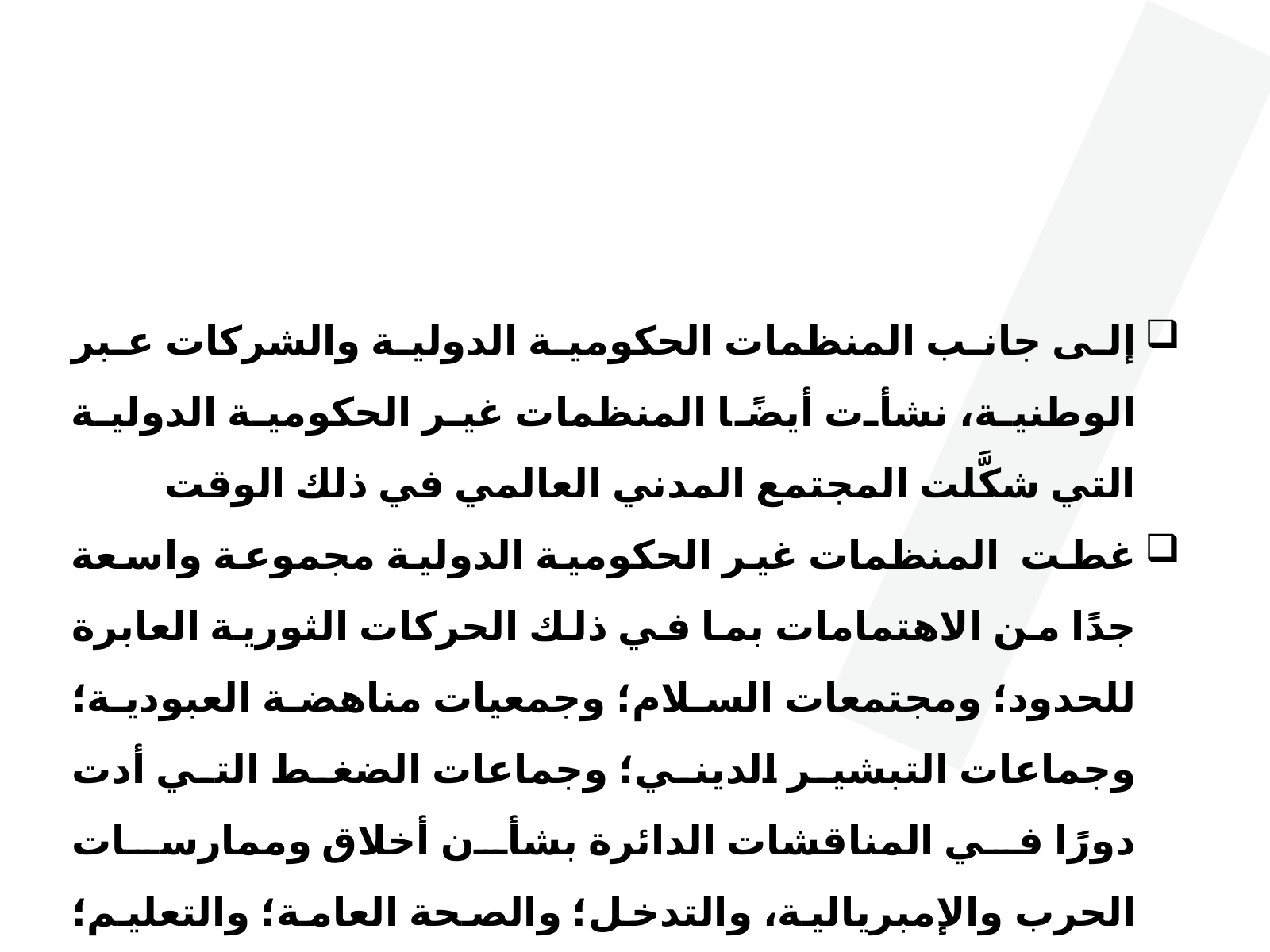

إلى جانب المنظمات الحكومية الدولية والشركات عبر الوطنية، نشأت أيضًا المنظمات غير الحكومية الدولية التي شكَّلت المجتمع المدني العالمي في ذلك الوقت
غطت  المنظمات غير الحكومية الدولية مجموعة واسعة جدًا من الاهتمامات بما في ذلك الحركات الثورية العابرة للحدود؛ ومجتمعات السلام؛ وجمعيات مناهضة العبودية؛ وجماعات التبشير الديني؛ وجماعات الضغط التي أدت دورًا في المناقشات الدائرة بشأن أخلاق وممارسات الحرب والإمبريالية، والتدخل؛ والصحة العامة؛ والتعليم؛ والإصلاح الجنائي وتوسيع الأسواق.